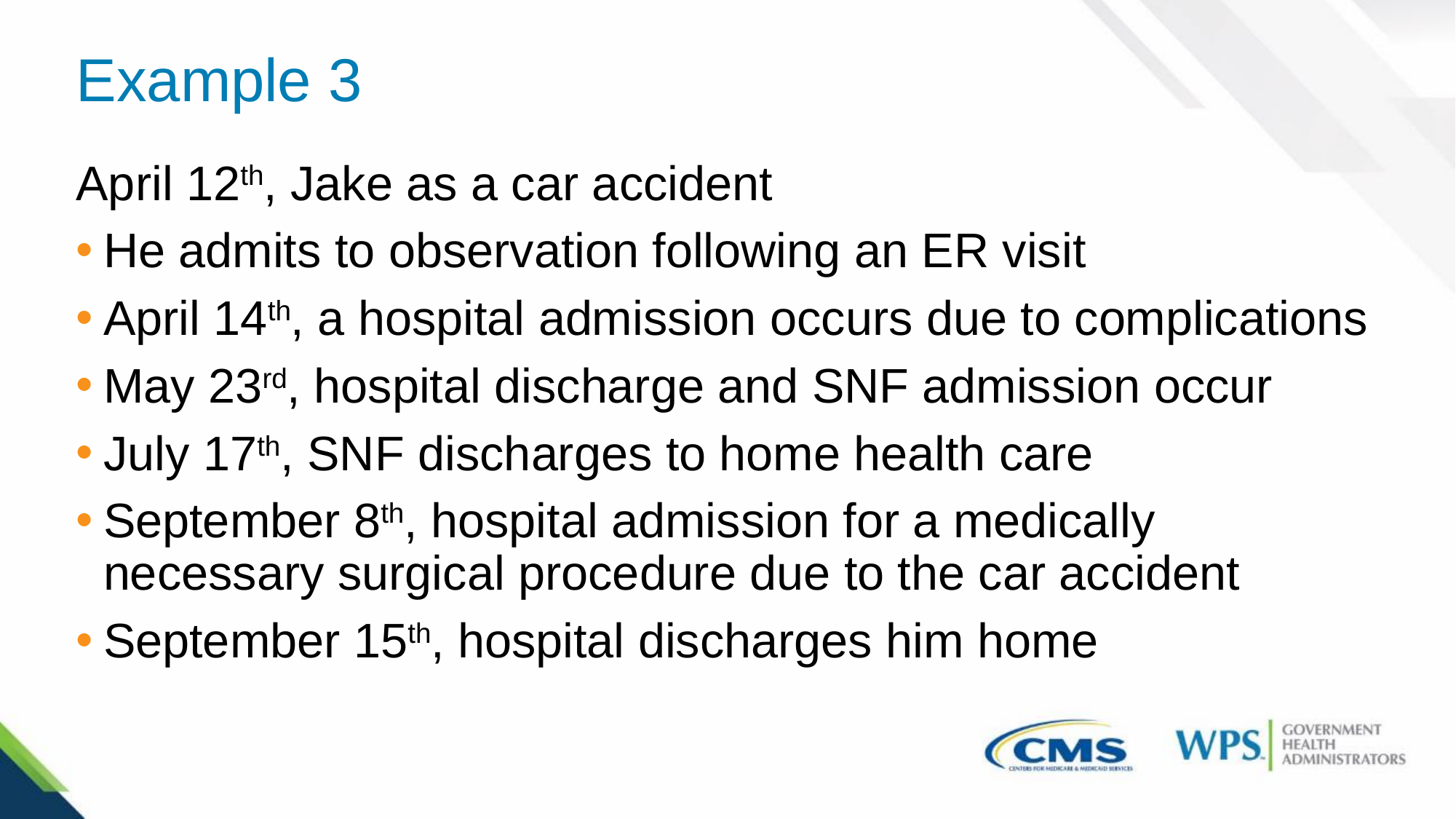

# Example 3
April 12th, Jake as a car accident
He admits to observation following an ER visit
April 14th, a hospital admission occurs due to complications
May 23rd, hospital discharge and SNF admission occur
July 17th, SNF discharges to home health care
September 8th, hospital admission for a medically necessary surgical procedure due to the car accident
September 15th, hospital discharges him home